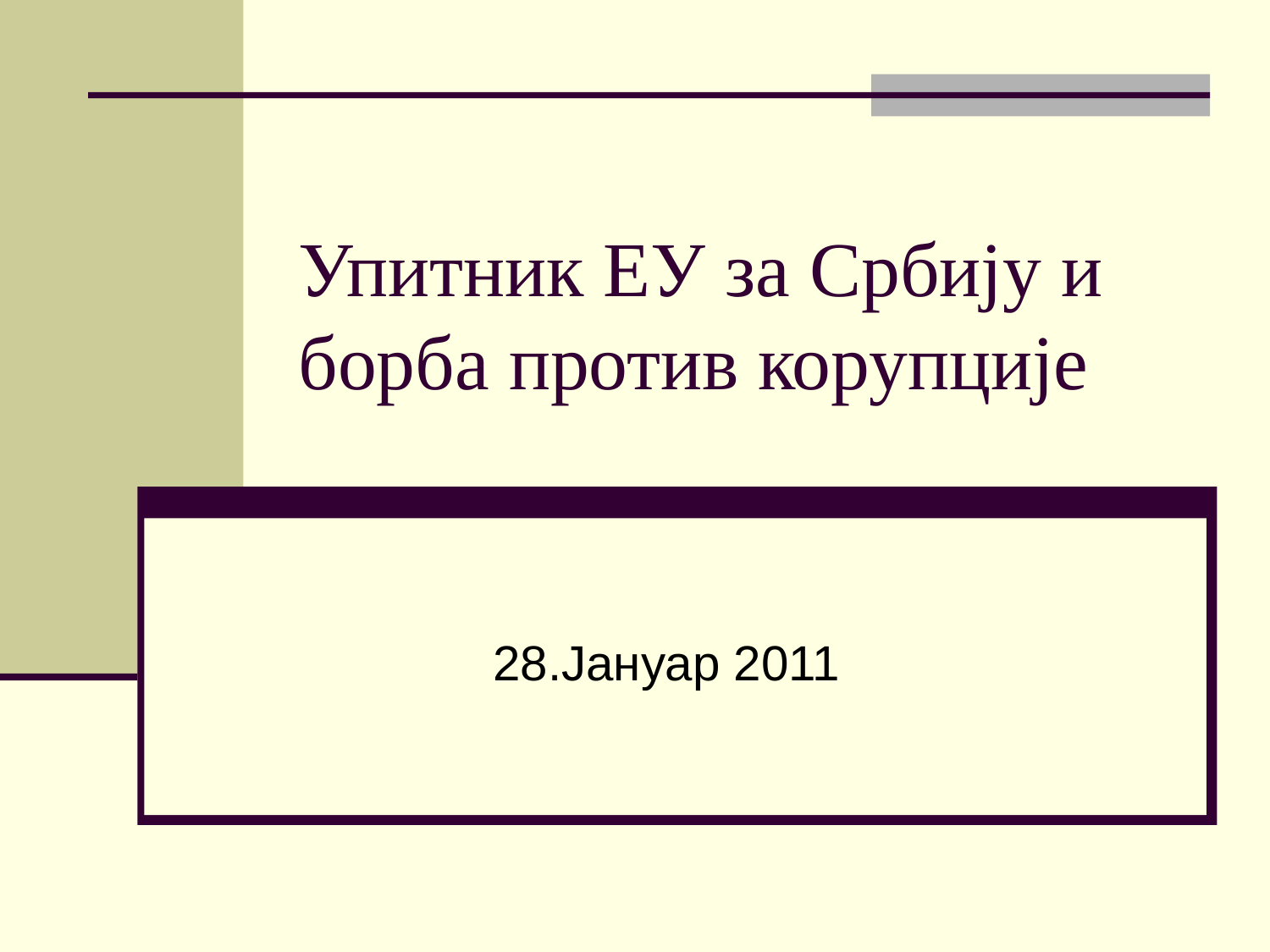

# Упитник ЕУ за Србију и борба против корупције
28.Јануар 2011